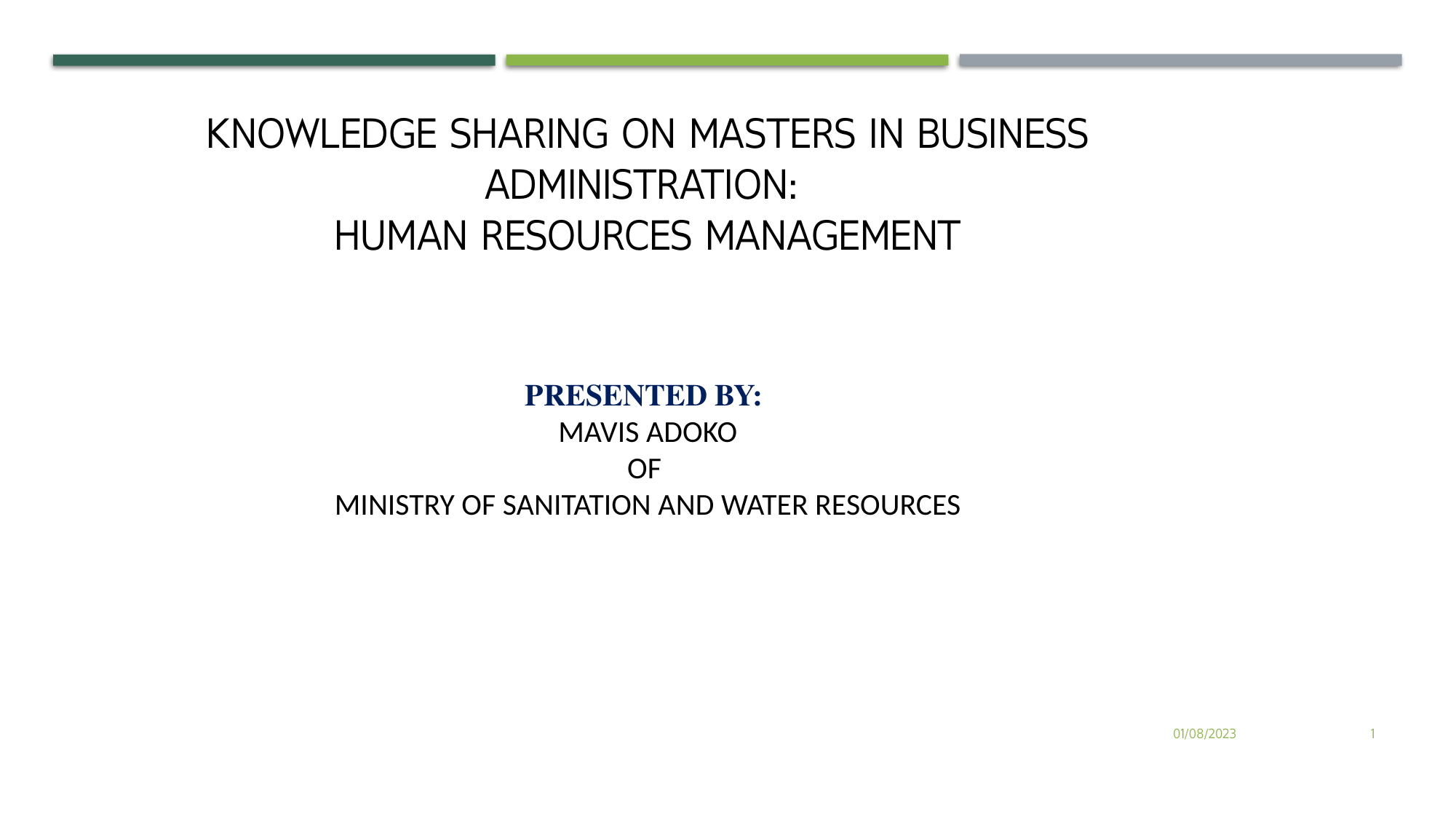

KNOWLEDGE SHARING ON MASTERS IN BUSINESS ADMINISTRATION:
HUMAN RESOURCES MANAGEMENT

PRESENTED BY:
MAVIS ADOKO
OF
MINISTRY OF SANITATION AND WATER RESOURCES

01/08/2023
1